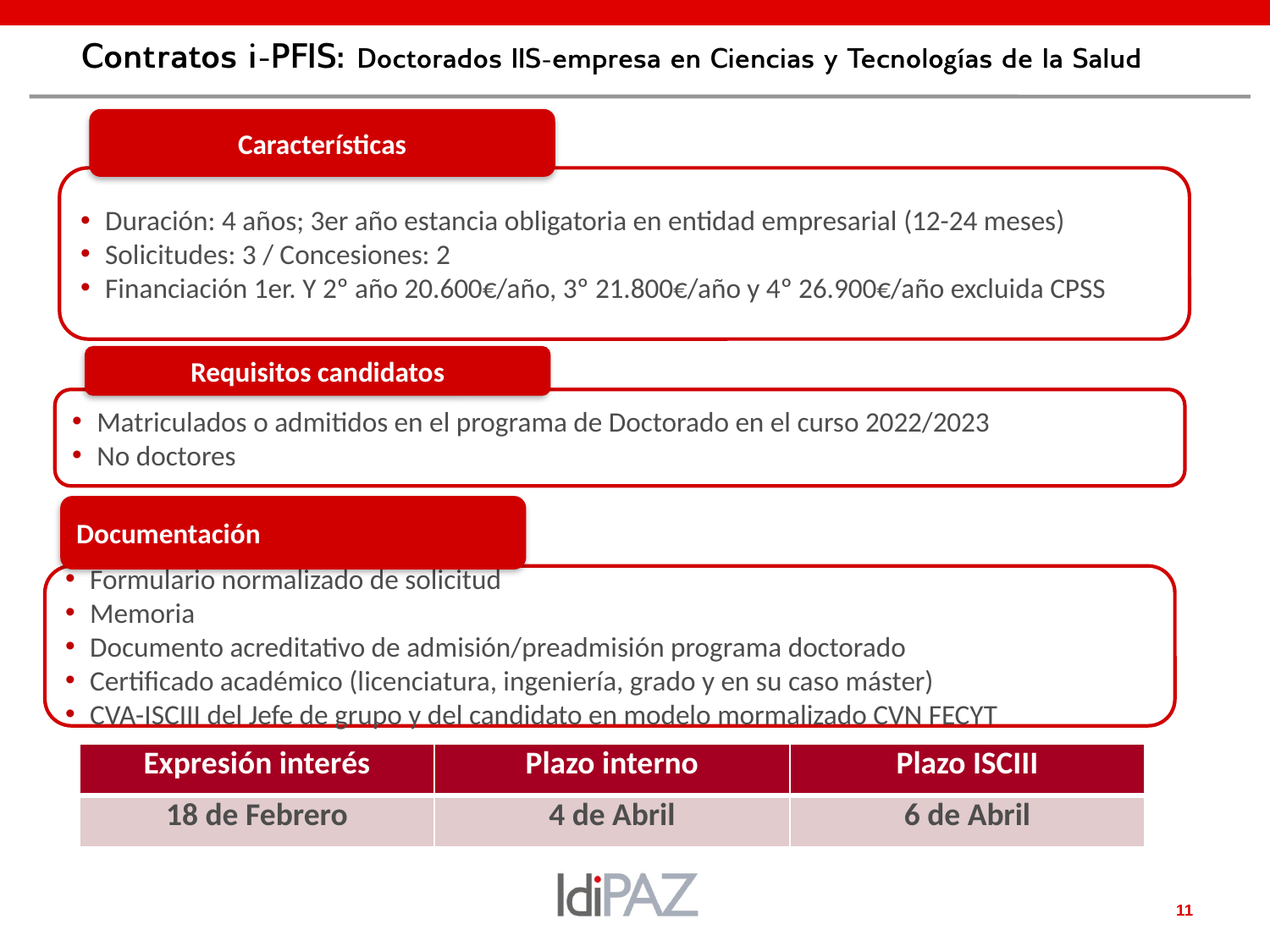

Contratos i-PFIS: Doctorados IIS-empresa en Ciencias y Tecnologías de la Salud
Características
Duración: 4 años; 3er año estancia obligatoria en entidad empresarial (12-24 meses)
Solicitudes: 3 / Concesiones: 2
Financiación 1er. Y 2º año 20.600€/año, 3º 21.800€/año y 4º 26.900€/año excluida CPSS
Requisitos candidatos
Matriculados o admitidos en el programa de Doctorado en el curso 2022/2023
No doctores
Documentación

Formulario normalizado de solicitud
Memoria
Documento acreditativo de admisión/preadmisión programa doctorado
Certificado académico (licenciatura, ingeniería, grado y en su caso máster)
CVA-ISCIII del Jefe de grupo y del candidato en modelo mormalizado CVN FECYT

| Expresión interés | Plazo interno | Plazo ISCIII |
| --- | --- | --- |
| 18 de Febrero | 4 de Abril | 6 de Abril |